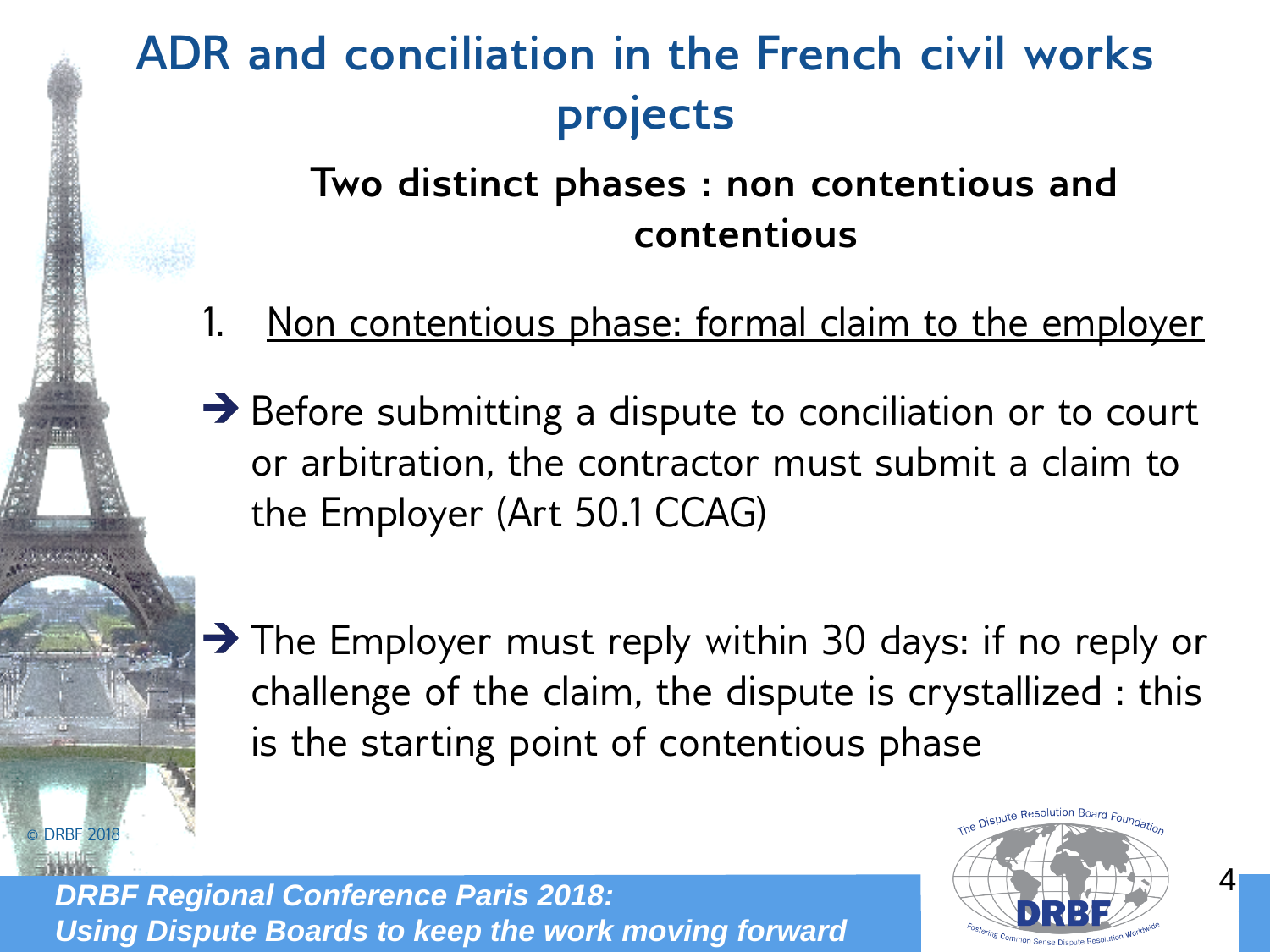

# ADR and conciliation in the French civil works projects
Two distinct phases : non contentious and contentious

Non contentious phase: formal claim to the employer

Before submitting a dispute to conciliation or to court or arbitration, the contractor must submit a claim to the Employer (Art 50.1 CCAG)

The Employer must reply within 30 days: if no reply or challenge of the claim, the dispute is crystallized : this is the starting point of contentious phase